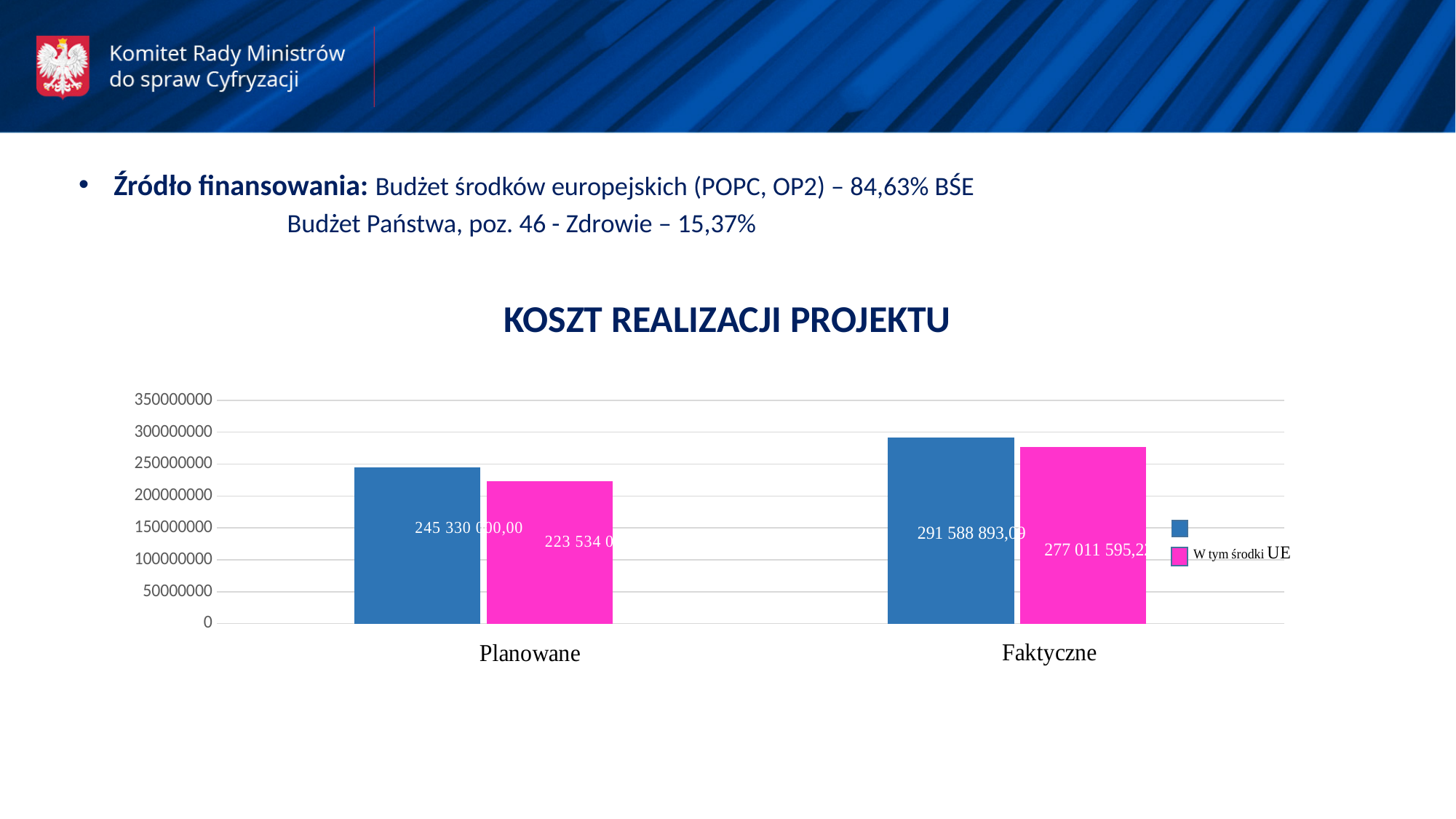

Źródło finansowania: Budżet środków europejskich (POPC, OP2) – 84,63% BŚE
			  Budżet Państwa, poz. 46 - Zdrowie – 15,37%

KOSZT REALIZACJI PROJEKTU

### Chart

| Category | Planowane | Faktyczne |
|---|---|---|
| Kategoria 1 | 245330000.0 | 223534000.0 |
| Kategoria 2 | 291588893.09 | 277011595.22 |